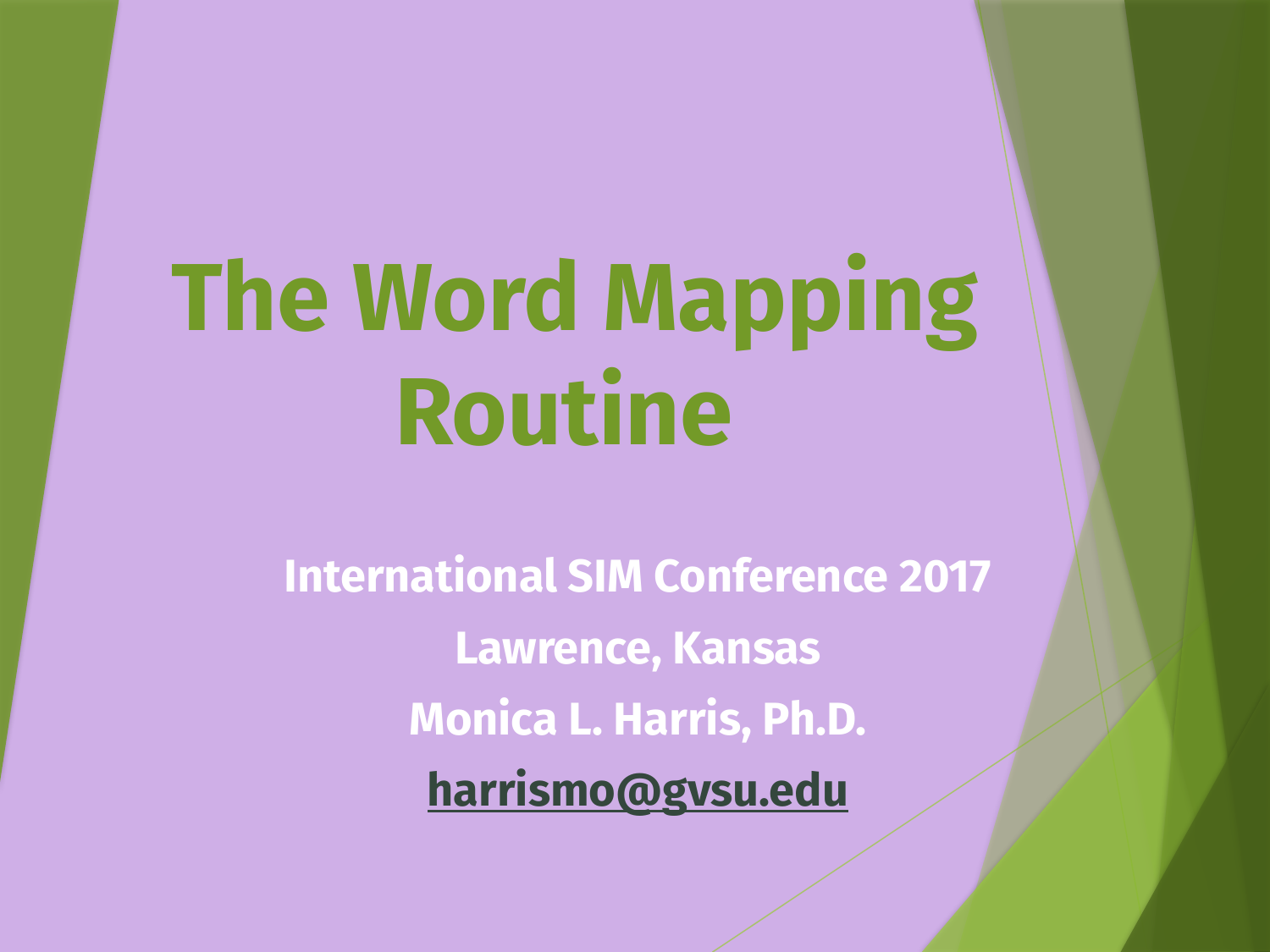

# The Word Mapping Routine
International SIM Conference 2017
Lawrence, Kansas
Monica L. Harris, Ph.D.
harrismo@gvsu.edu